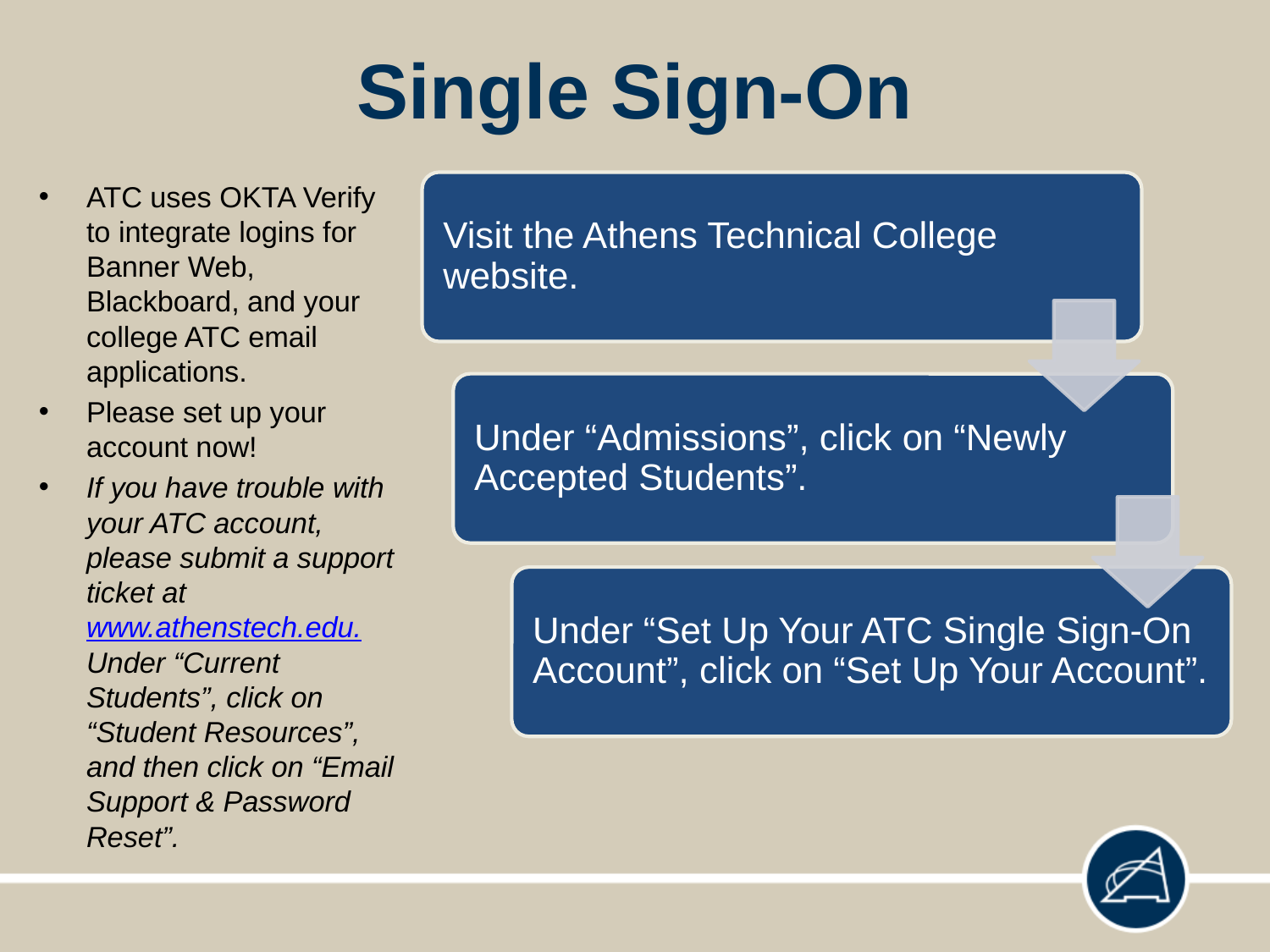

# Single Sign-On
ATC uses OKTA Verify to integrate logins for  Banner Web, Blackboard, and your college ATC email applications.
Please set up your account now!
If you have trouble with your ATC account, please submit a support ticket at www.athenstech.edu. Under “Current Students”, click on “Student Resources”, and then click on “Email Support & Password Reset”.
Visit the Athens Technical College website.
Under “Admissions”, click on “Newly Accepted Students”.
Under “Set Up Your ATC Single Sign-On Account”, click on “Set Up Your Account”.